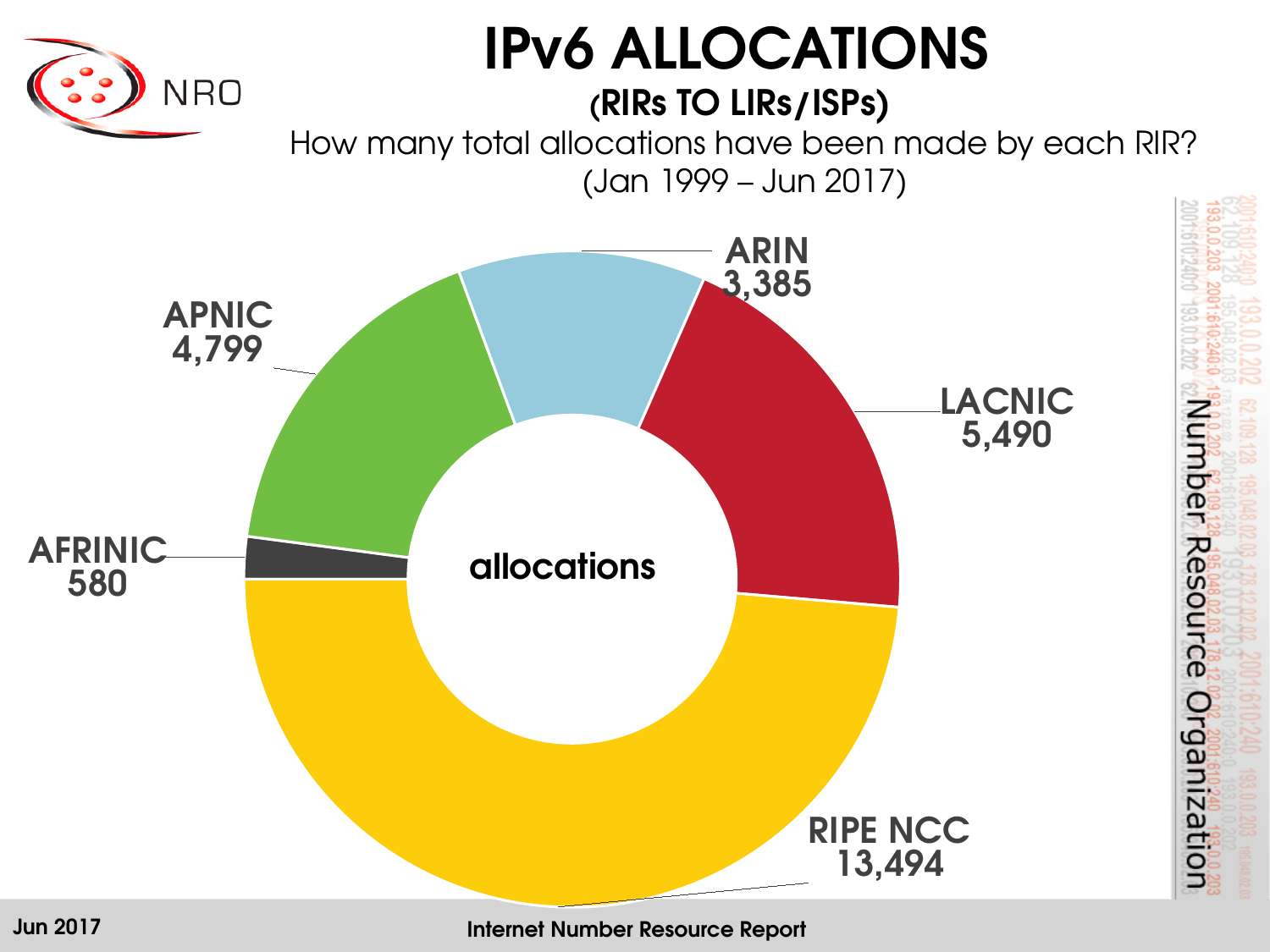

# IPv6 ALLOCATIONS (RIRs TO LIRs/ISPs) How many total allocations have been made by each RIR? (Jan 1999 – Jun 2017)

### Chart

| Category | Total |
|---|---|
| AFRINIC | 580.0 |
| APNIC | 4799.0 |
| ARIN | 3385.0 |
| LACNIC | 5490.0 |
| RIPE NCC | 13494.0 |
Jun 2017
Internet Number Resource Report